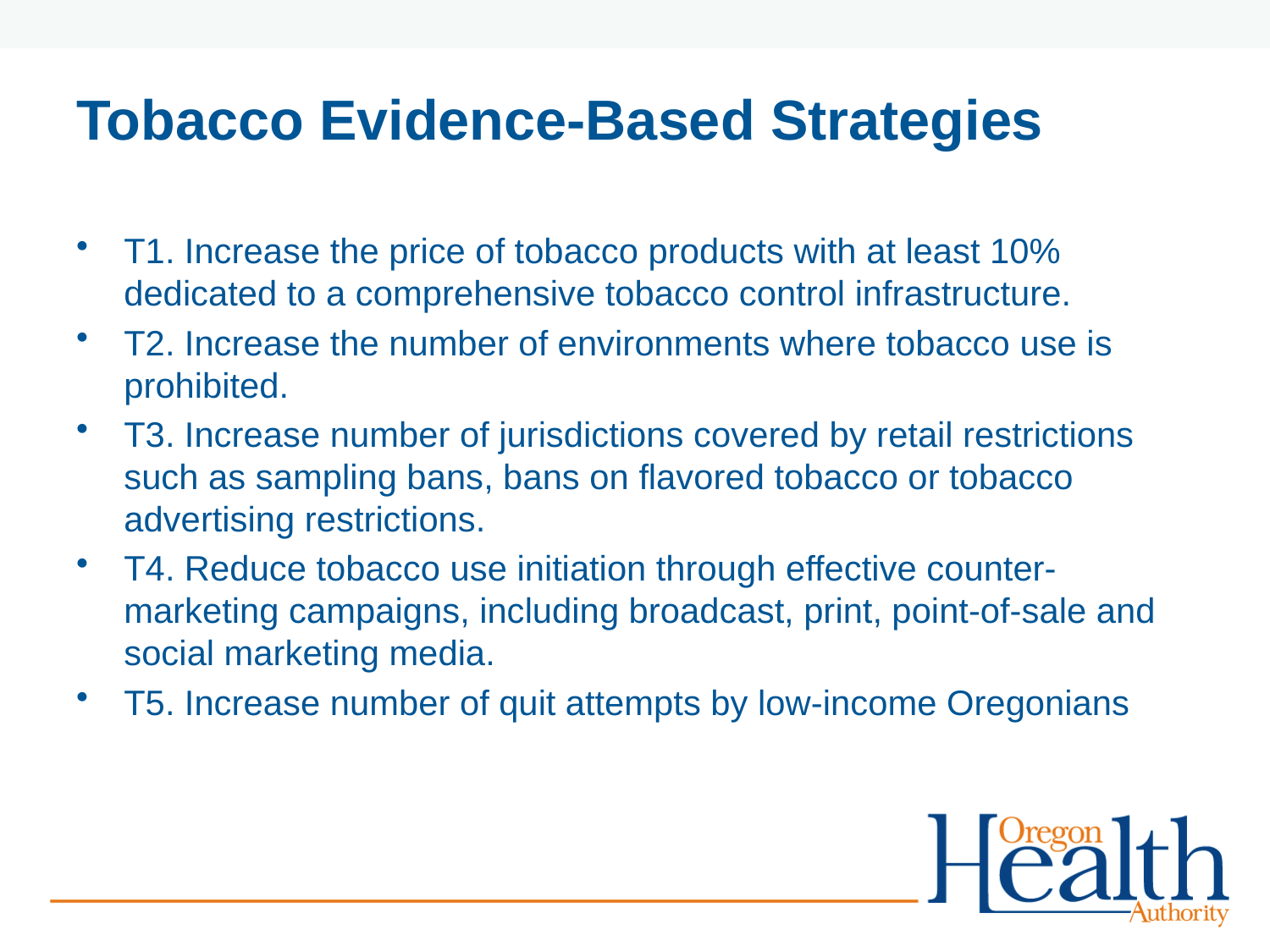

# Tobacco Evidence-Based Strategies
T1. Increase the price of tobacco products with at least 10% dedicated to a comprehensive tobacco control infrastructure.
T2. Increase the number of environments where tobacco use is prohibited.
T3. Increase number of jurisdictions covered by retail restrictions such as sampling bans, bans on flavored tobacco or tobacco advertising restrictions.
T4. Reduce tobacco use initiation through effective counter-marketing campaigns, including broadcast, print, point-of-sale and social marketing media.
T5. Increase number of quit attempts by low-income Oregonians